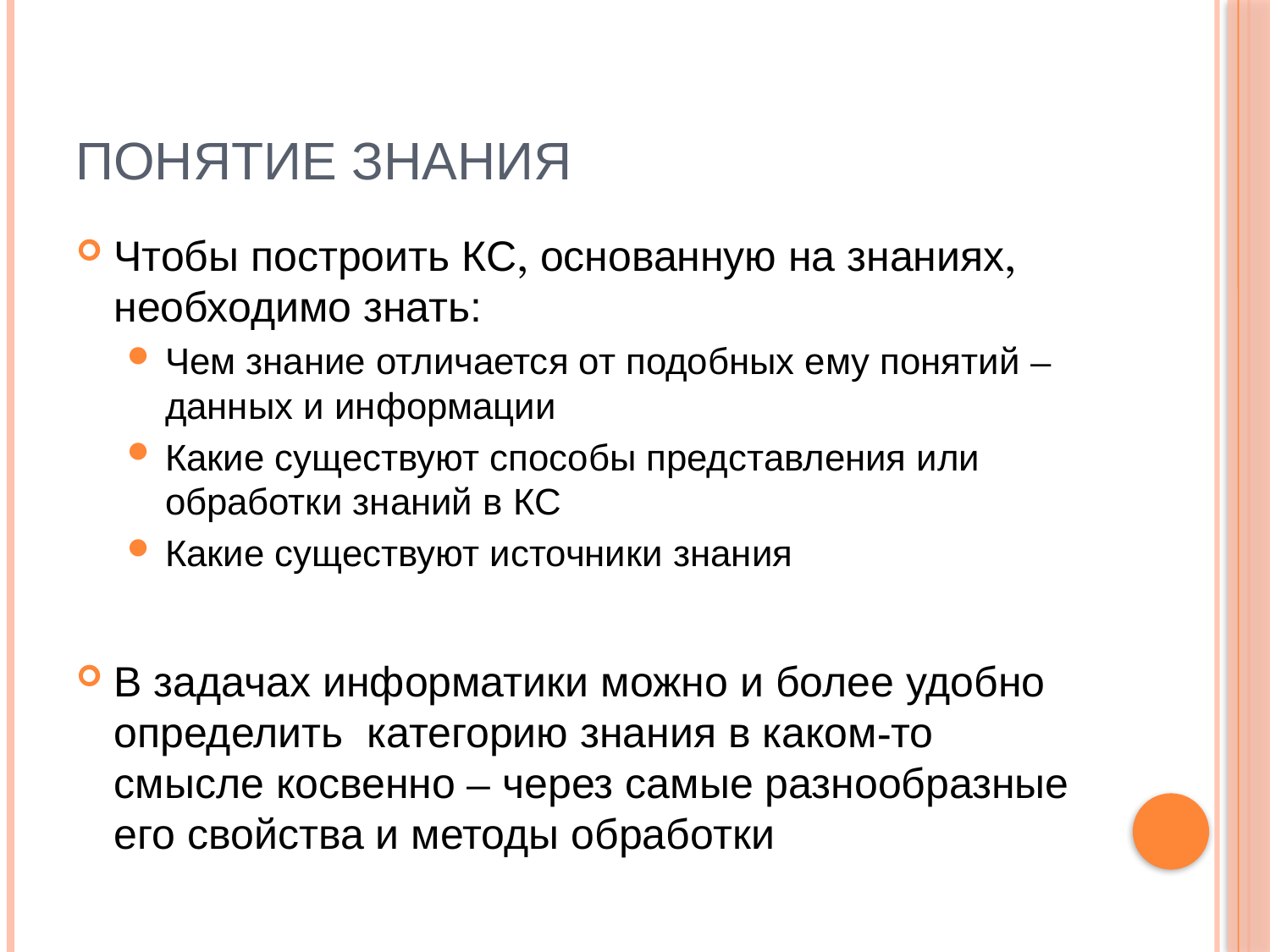

# Понятие знания
Чтобы построить КС, основанную на знаниях, необходимо знать:
Чем знание отличается от подобных ему понятий – данных и информации
Какие существуют способы представления или обработки знаний в КС
Какие существуют источники знания

В задачах информатики можно и более удобно определить  категорию знания в каком-то смысле косвенно – через самые разнообразные его свойства и методы обработки